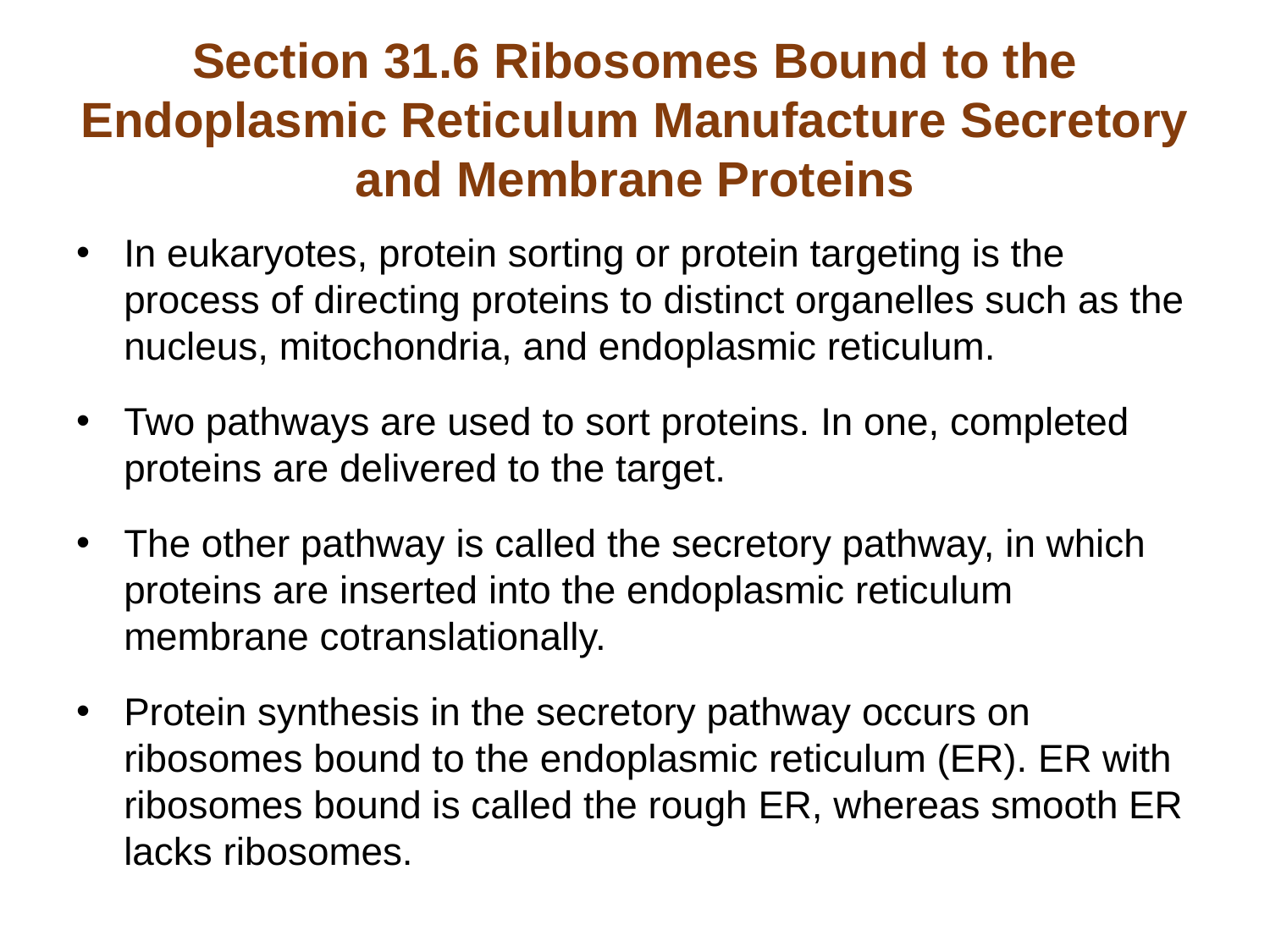

# Section 31.6 Ribosomes Bound to the Endoplasmic Reticulum Manufacture Secretory and Membrane Proteins
In eukaryotes, protein sorting or protein targeting is the process of directing proteins to distinct organelles such as the nucleus, mitochondria, and endoplasmic reticulum.
Two pathways are used to sort proteins. In one, completed proteins are delivered to the target.
The other pathway is called the secretory pathway, in which proteins are inserted into the endoplasmic reticulum membrane cotranslationally.
Protein synthesis in the secretory pathway occurs on ribosomes bound to the endoplasmic reticulum (ER). ER with ribosomes bound is called the rough ER, whereas smooth ER lacks ribosomes.